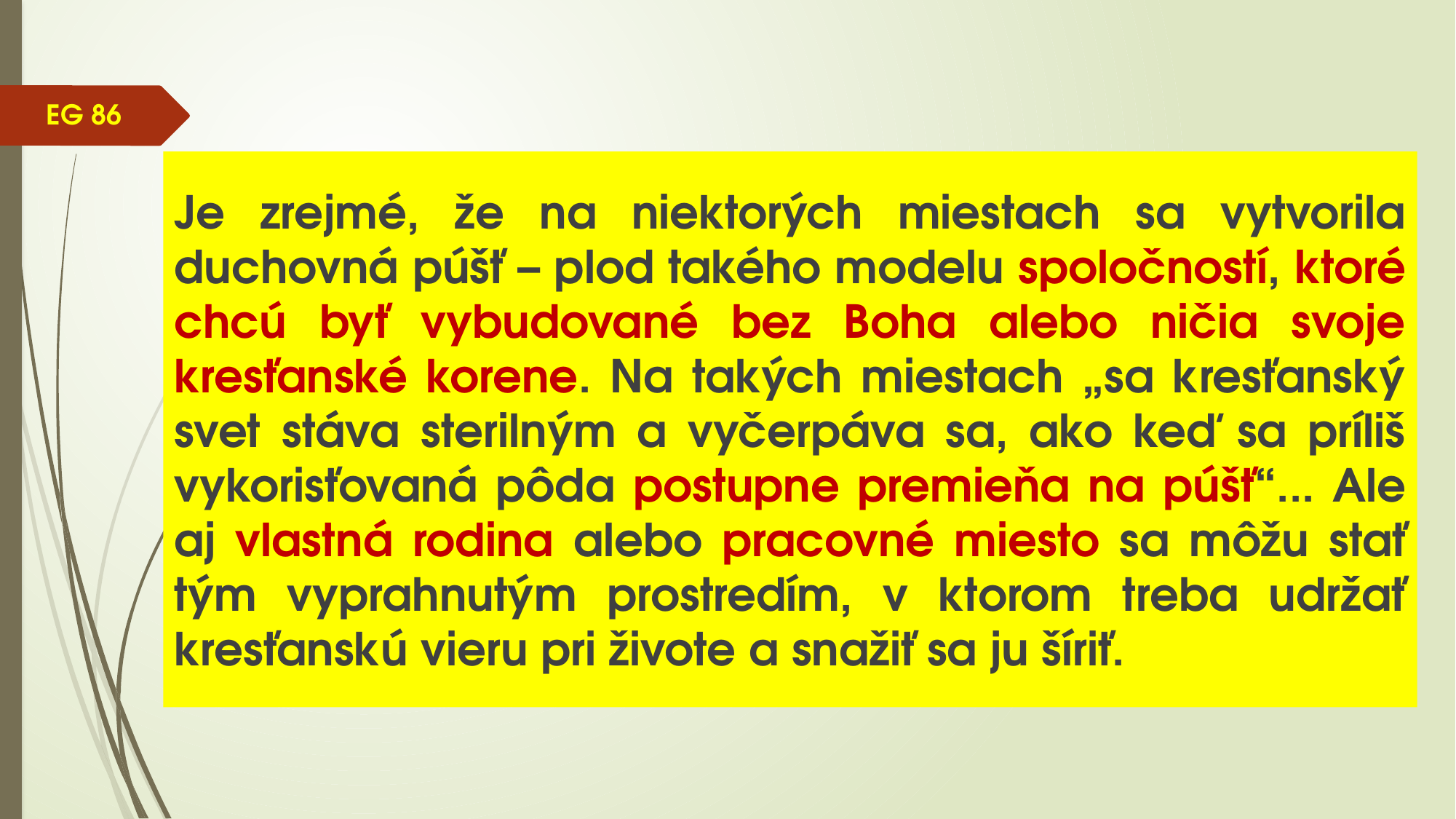

EG 86
Je zrejmé, že na niektorých miestach sa vytvorila duchovná púšť – plod takého modelu spoločností, ktoré chcú byť vybudované bez Boha alebo ničia svoje kresťanské korene. Na takých miestach „sa kresťanský svet stáva sterilným a vyčerpáva sa, ako keď sa príliš vykorisťovaná pôda postupne premieňa na púšť“... Ale aj vlastná rodina alebo pracovné miesto sa môžu stať tým vyprahnutým prostredím, v ktorom treba udržať kresťanskú vieru pri živote a snažiť sa ju šíriť.